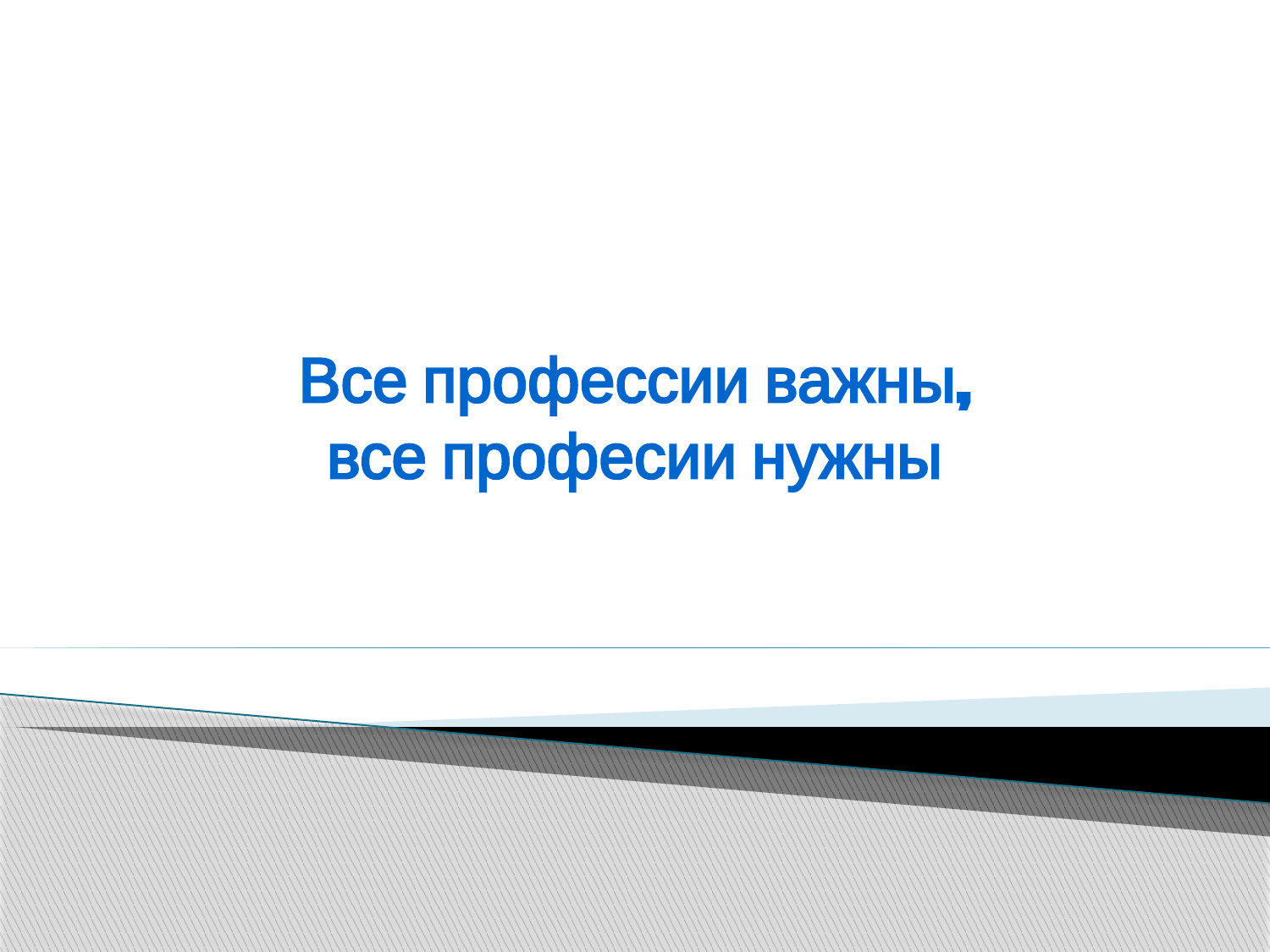

# Все профессии важны, все професии нужны